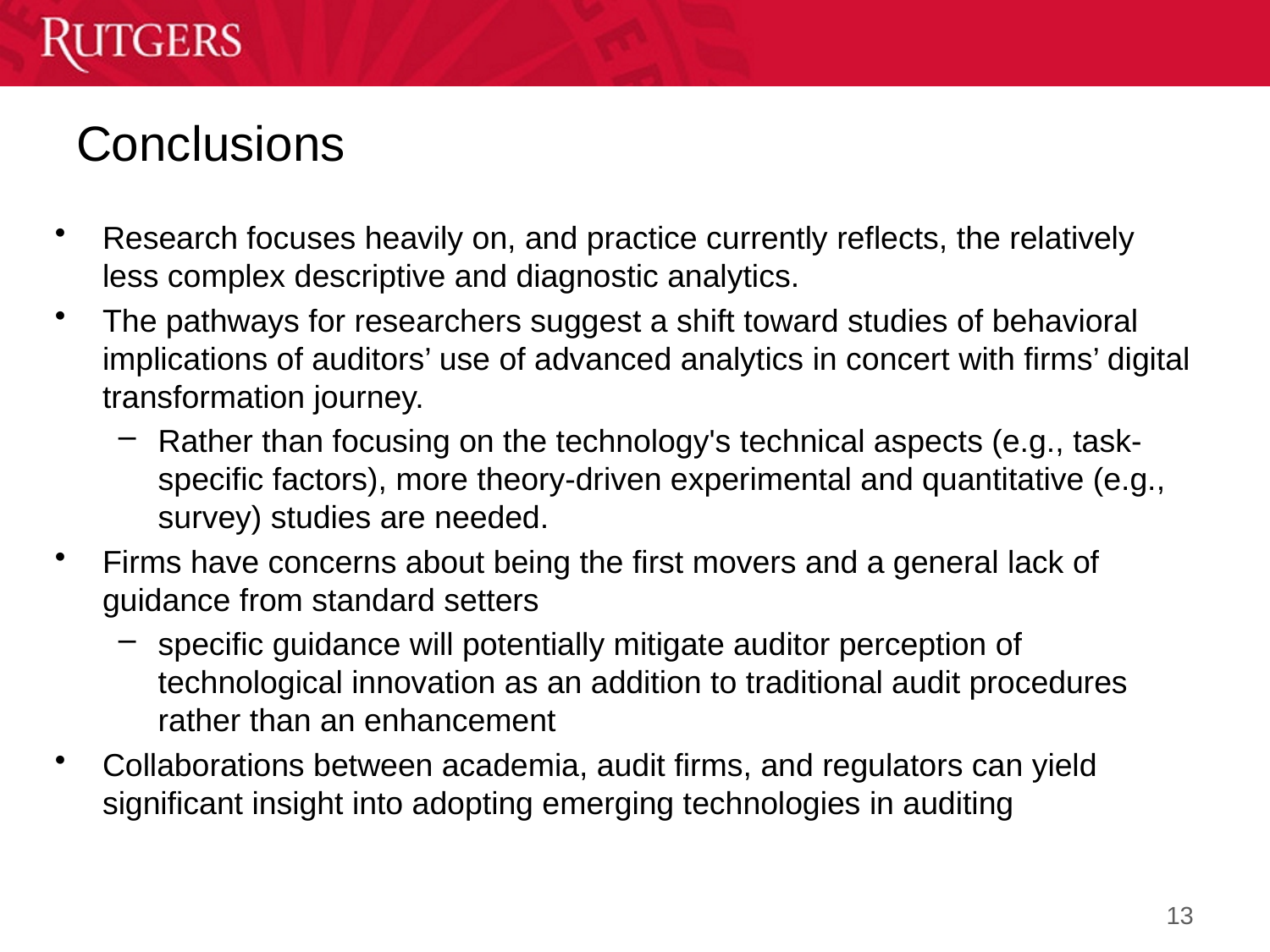

# Conclusions
Research focuses heavily on, and practice currently reflects, the relatively less complex descriptive and diagnostic analytics.
The pathways for researchers suggest a shift toward studies of behavioral implications of auditors’ use of advanced analytics in concert with firms’ digital transformation journey.
Rather than focusing on the technology's technical aspects (e.g., task-specific factors), more theory-driven experimental and quantitative (e.g., survey) studies are needed.
Firms have concerns about being the first movers and a general lack of guidance from standard setters
specific guidance will potentially mitigate auditor perception of technological innovation as an addition to traditional audit procedures rather than an enhancement
Collaborations between academia, audit firms, and regulators can yield significant insight into adopting emerging technologies in auditing

13